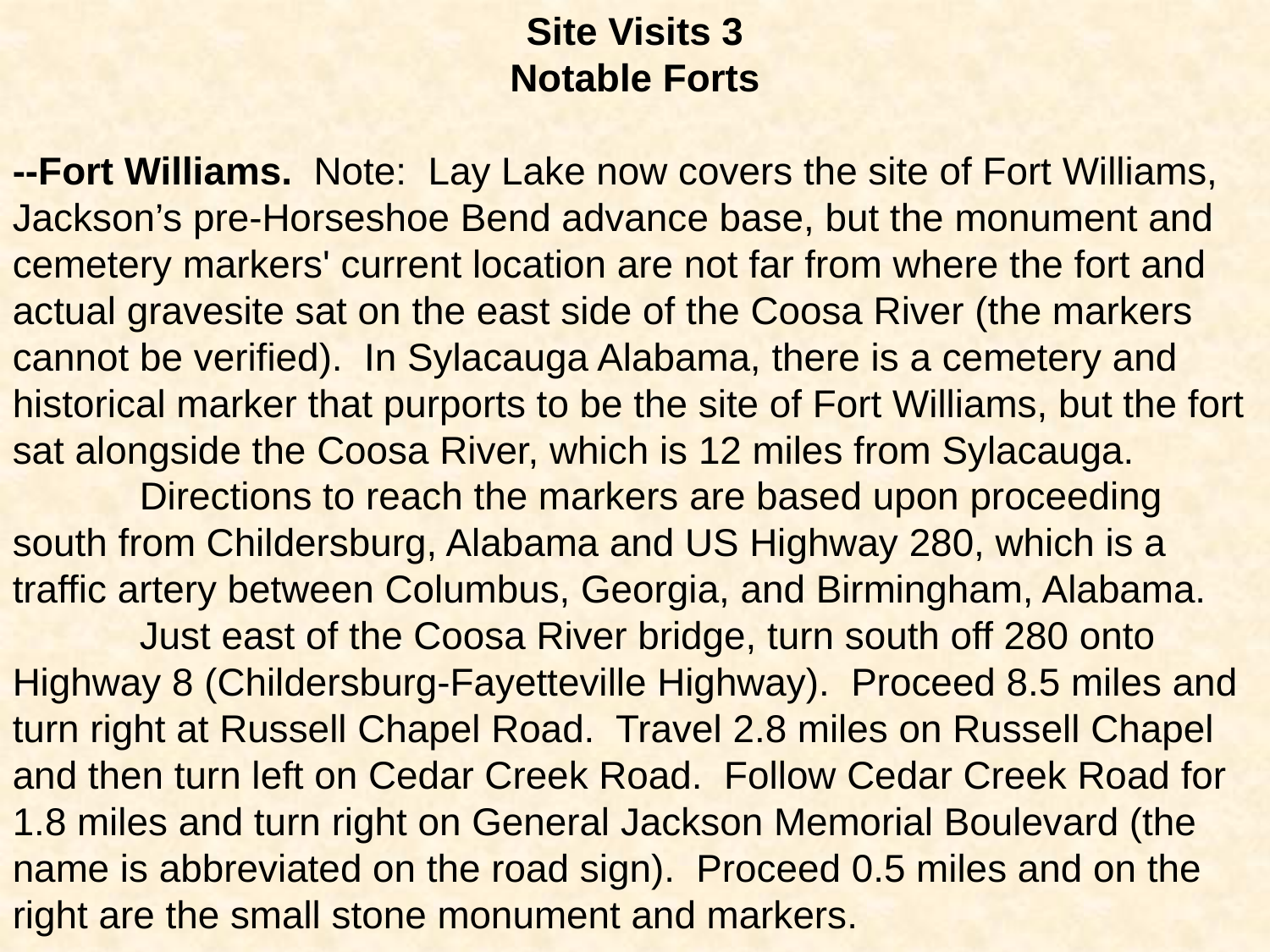

Site Visits 3
Notable Forts

--Fort Williams.  Note:  Lay Lake now covers the site of Fort Williams, Jackson’s pre-Horseshoe Bend advance base, but the monument and cemetery markers' current location are not far from where the fort and actual gravesite sat on the east side of the Coosa River (the markers cannot be verified).  In Sylacauga Alabama, there is a cemetery and historical marker that purports to be the site of Fort Williams, but the fort sat alongside the Coosa River, which is 12 miles from Sylacauga.
	Directions to reach the markers are based upon proceeding south from Childersburg, Alabama and US Highway 280, which is a traffic artery between Columbus, Georgia, and Birmingham, Alabama.
	Just east of the Coosa River bridge, turn south off 280 onto Highway 8 (Childersburg-Fayetteville Highway).  Proceed 8.5 miles and turn right at Russell Chapel Road.  Travel 2.8 miles on Russell Chapel and then turn left on Cedar Creek Road.  Follow Cedar Creek Road for 1.8 miles and turn right on General Jackson Memorial Boulevard (the name is abbreviated on the road sign).  Proceed 0.5 miles and on the right are the small stone monument and markers.